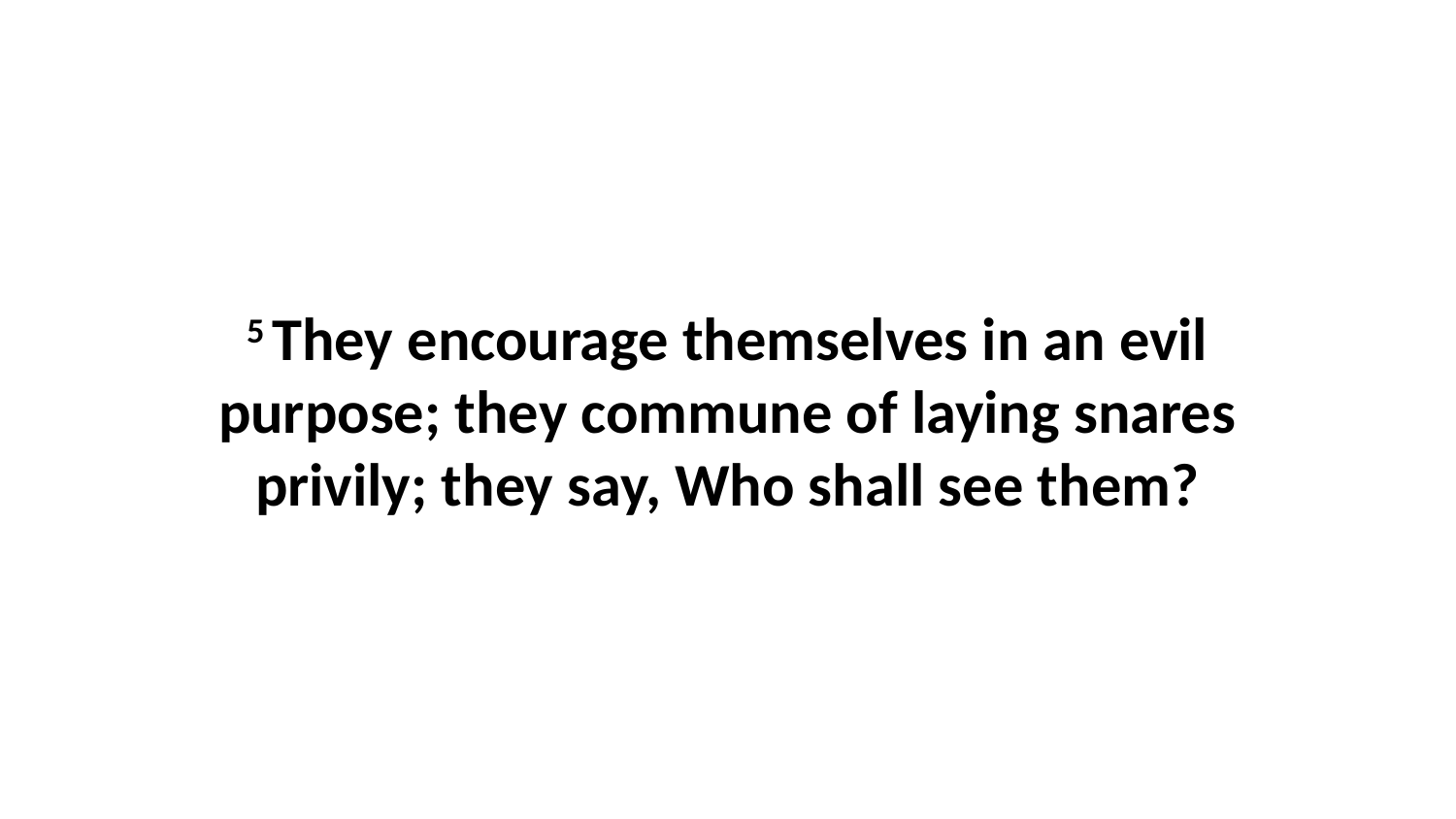

5 They encourage themselves in an evil purpose; they commune of laying snares privily; they say, Who shall see them?